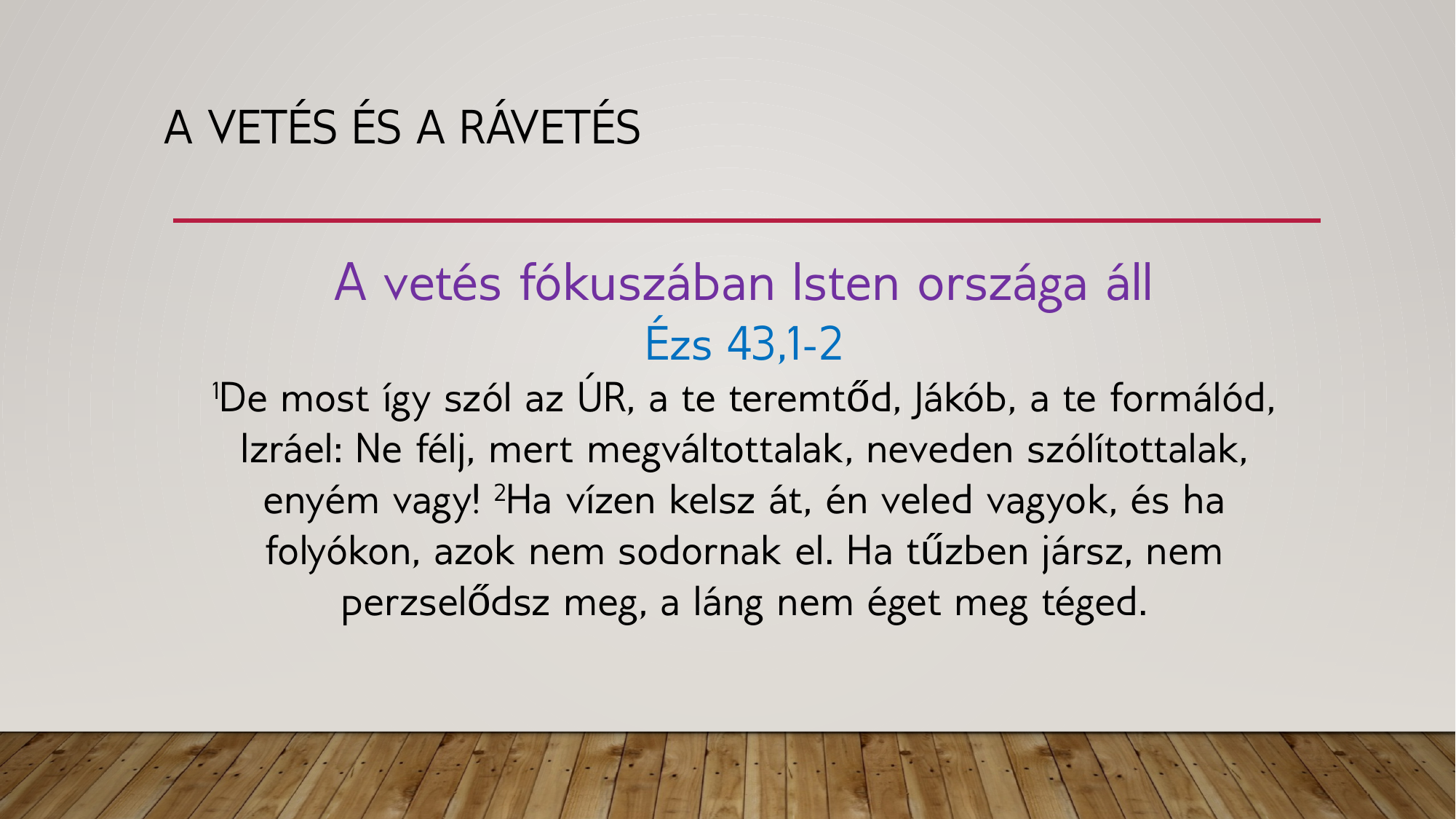

# A vetés és a rávetés
A vetés fókuszában Isten országa áll
Ézs 43,1-2
1De most így szól az ÚR, a te teremtőd, Jákób, a te formálód, Izráel: Ne félj, mert megváltottalak, neveden szólítottalak, enyém vagy! 2Ha vízen kelsz át, én veled vagyok, és ha folyókon, azok nem sodornak el. Ha tűzben jársz, nem perzselődsz meg, a láng nem éget meg téged.